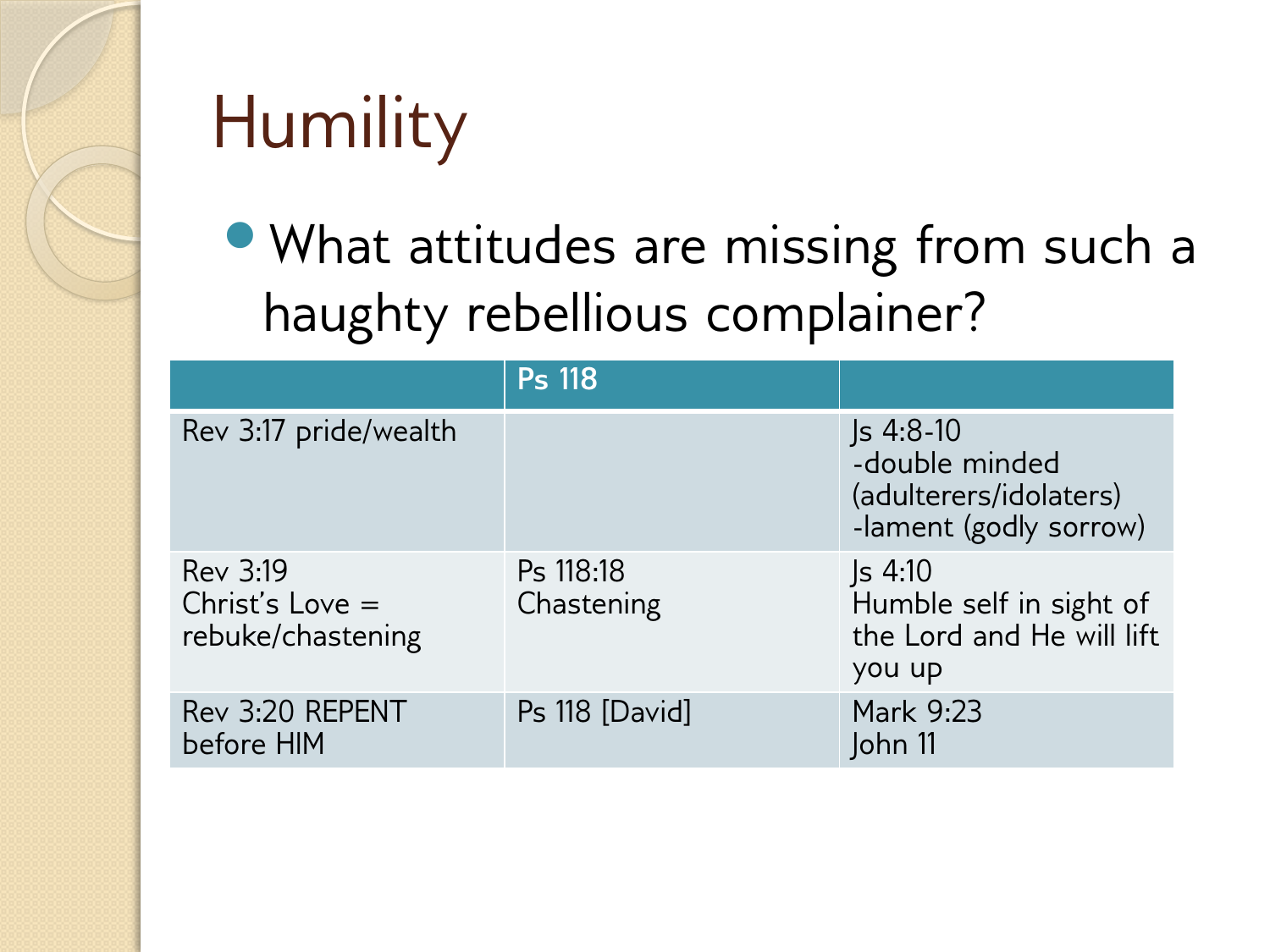

# Humility
What attitudes are missing from such a haughty rebellious complainer?

|  | Ps 118 |  |
| --- | --- | --- |
| Rev 3:17 pride/wealth |  | Js 4:8-10 -double minded (adulterers/idolaters) -lament (godly sorrow) |
| Rev 3:19 Christ’s Love = rebuke/chastening | Ps 118:18 Chastening | Js 4:10 Humble self in sight of the Lord and He will lift you up |
| Rev 3:20 REPENT before HIM | Ps 118 [David] | Mark 9:23 John 11 |